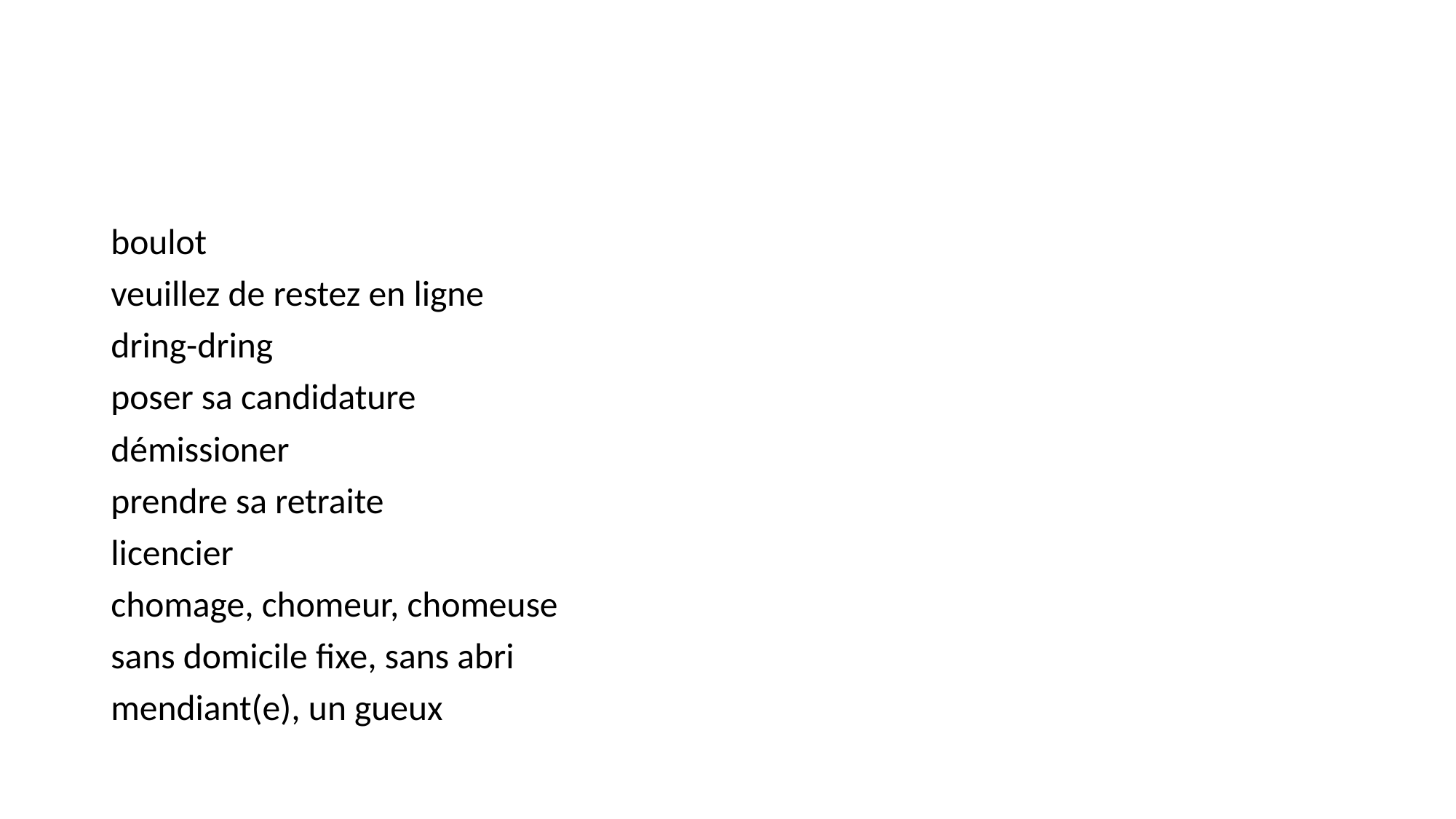

#
boulot
veuillez de restez en ligne
dring-dring
poser sa candidature
démissioner
prendre sa retraite
licencier
chomage, chomeur, chomeuse
sans domicile fixe, sans abri
mendiant(e), un gueux